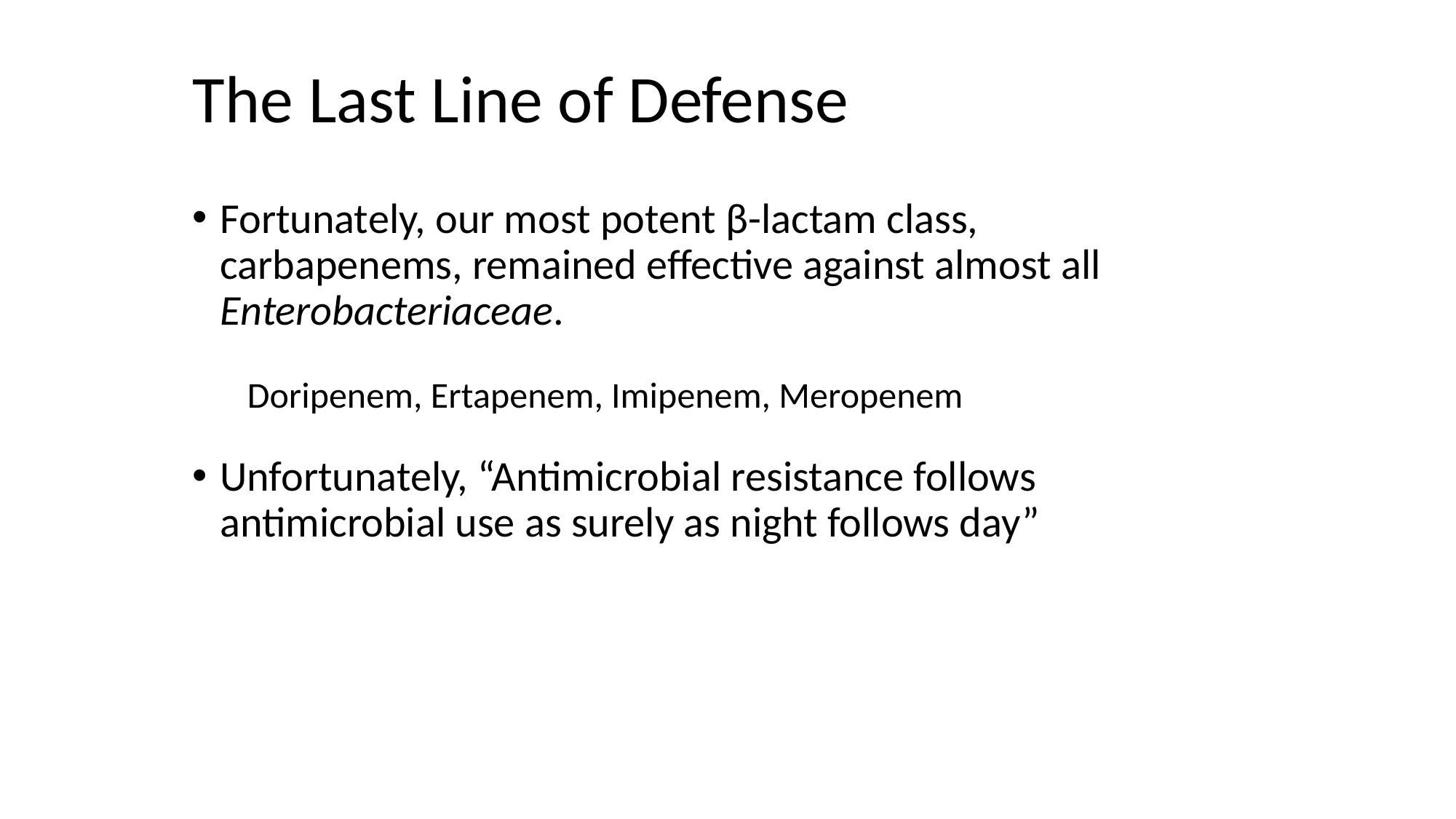

The Last Line of Defense
Fortunately, our most potent β-lactam class, carbapenems, remained effective against almost all Enterobacteriaceae.

Doripenem, Ertapenem, Imipenem, Meropenem

Unfortunately, “Antimicrobial resistance follows antimicrobial use as surely as night follows day”